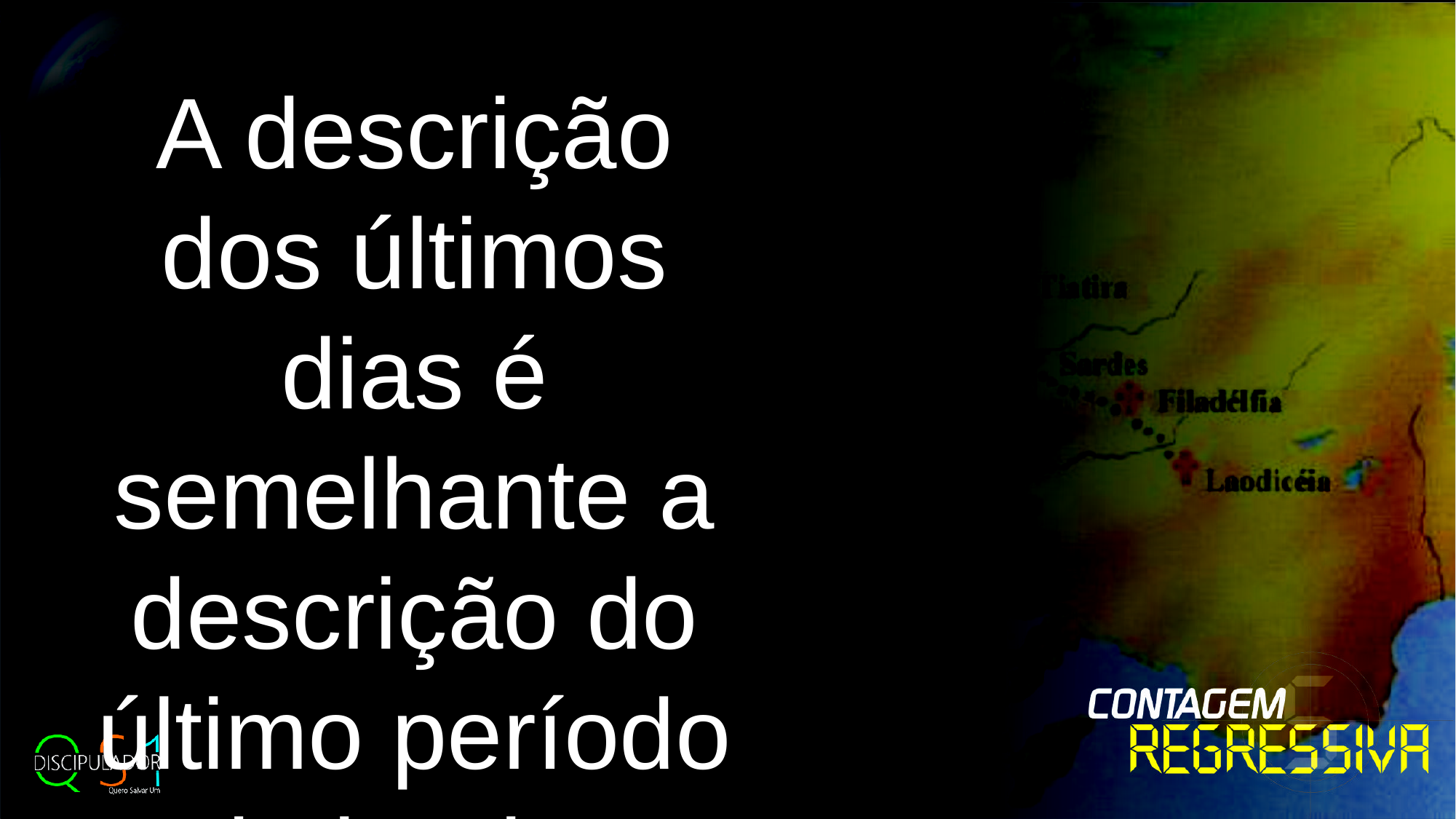

A descrição dos últimos dias é semelhante a descrição do último período da igreja.